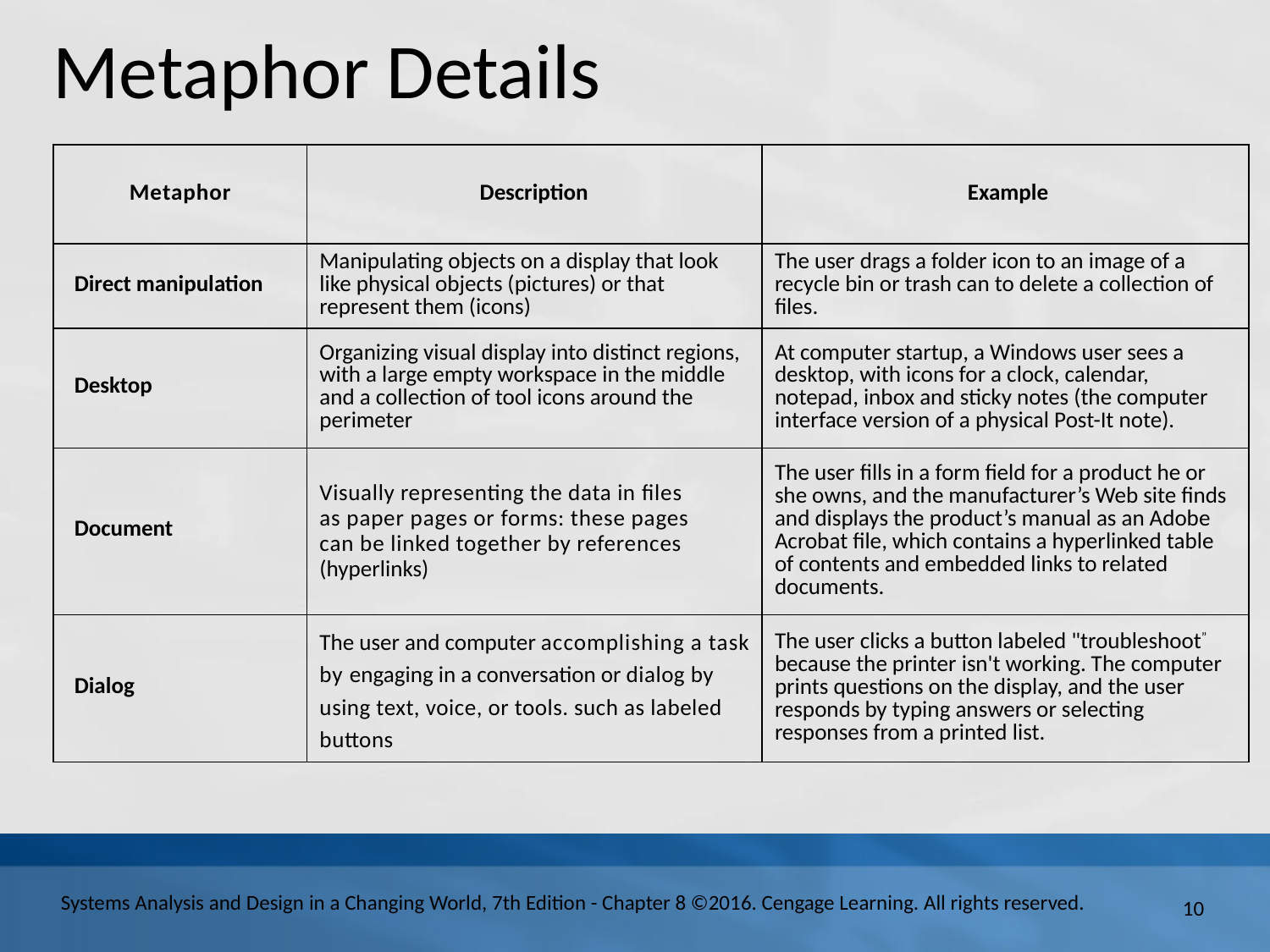

# Metaphor Details
| Metaphor | Description | Example |
| --- | --- | --- |
| Direct manipulation | Manipulating objects on a display that look like physical objects (pictures) or that represent them (icons) | The user drags a folder icon to an image of a recycle bin or trash can to delete a collection of files. |
| Desktop | Organizing visual display into distinct regions, with a large empty workspace in the middle and a collection of tool icons around the perimeter | At computer startup, a Windows user sees a desktop, with icons for a clock, calendar, notepad, inbox and sticky notes (the computer interface version of a physical Post-It note). |
| Document | Visually representing the data in files as paper pages or forms: these pages can be linked together by references (hyperlinks) | The user fills in a form field for a product he or she owns, and the manufacturer’s Web site finds and displays the product’s manual as an Adobe Acrobat file, which contains a hyperlinked table of contents and embedded links to related documents. |
| Dialog | The user and computer accomplishing a task by engaging in a conversation or dialog by using text, voice, or tools. such as labeled buttons | The user clicks a button labeled "troubleshoot” because the printer isn't working. The computer prints questions on the display, and the user responds by typing answers or selecting responses from a printed list. |
10